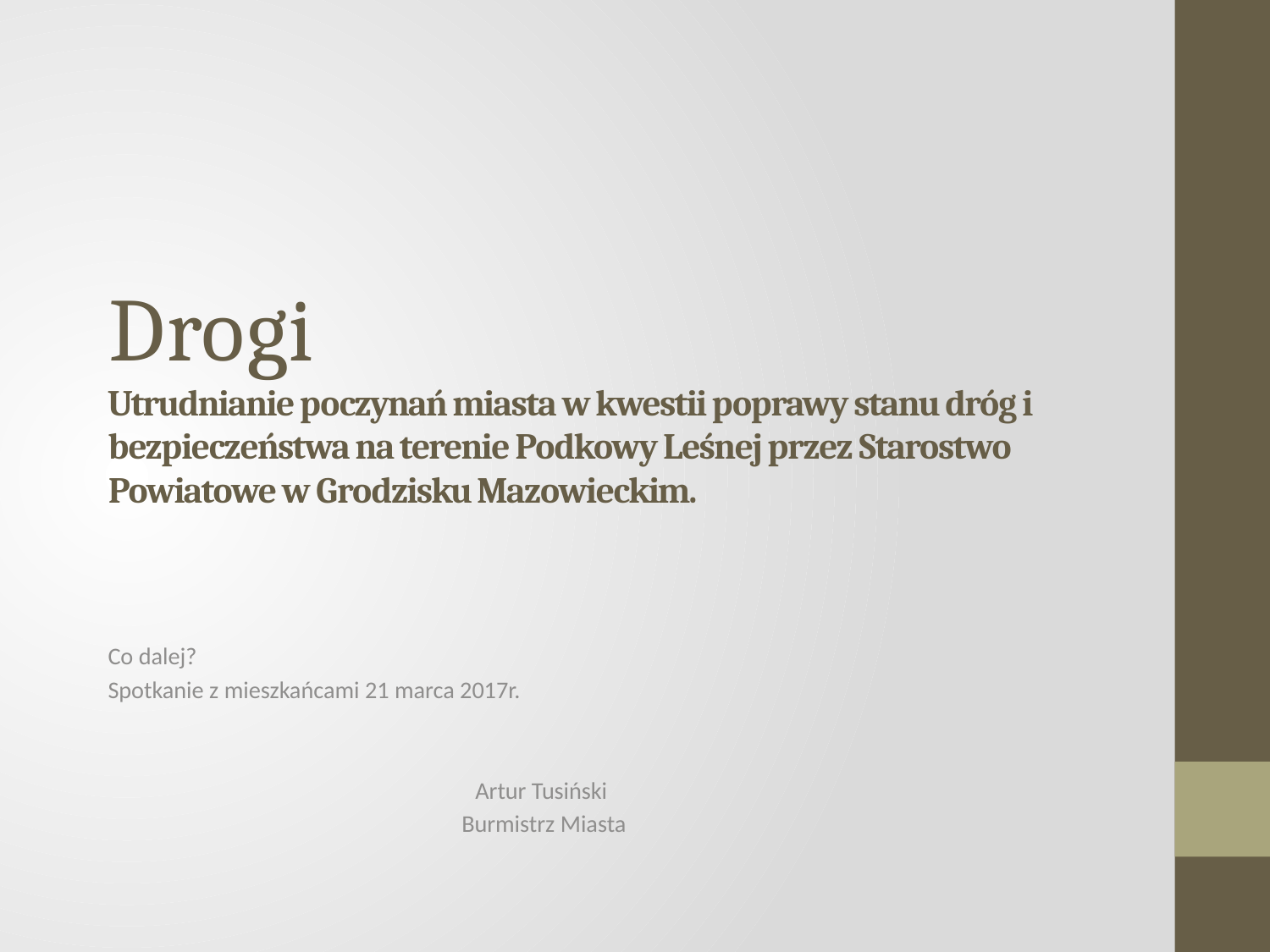

# Drogi Utrudnianie poczynań miasta w kwestii poprawy stanu dróg i bezpieczeństwa na terenie Podkowy Leśnej przez Starostwo Powiatowe w Grodzisku Mazowieckim.
Co dalej?
Spotkanie z mieszkańcami 21 marca 2017r.

Artur Tusiński
Burmistrz Miasta